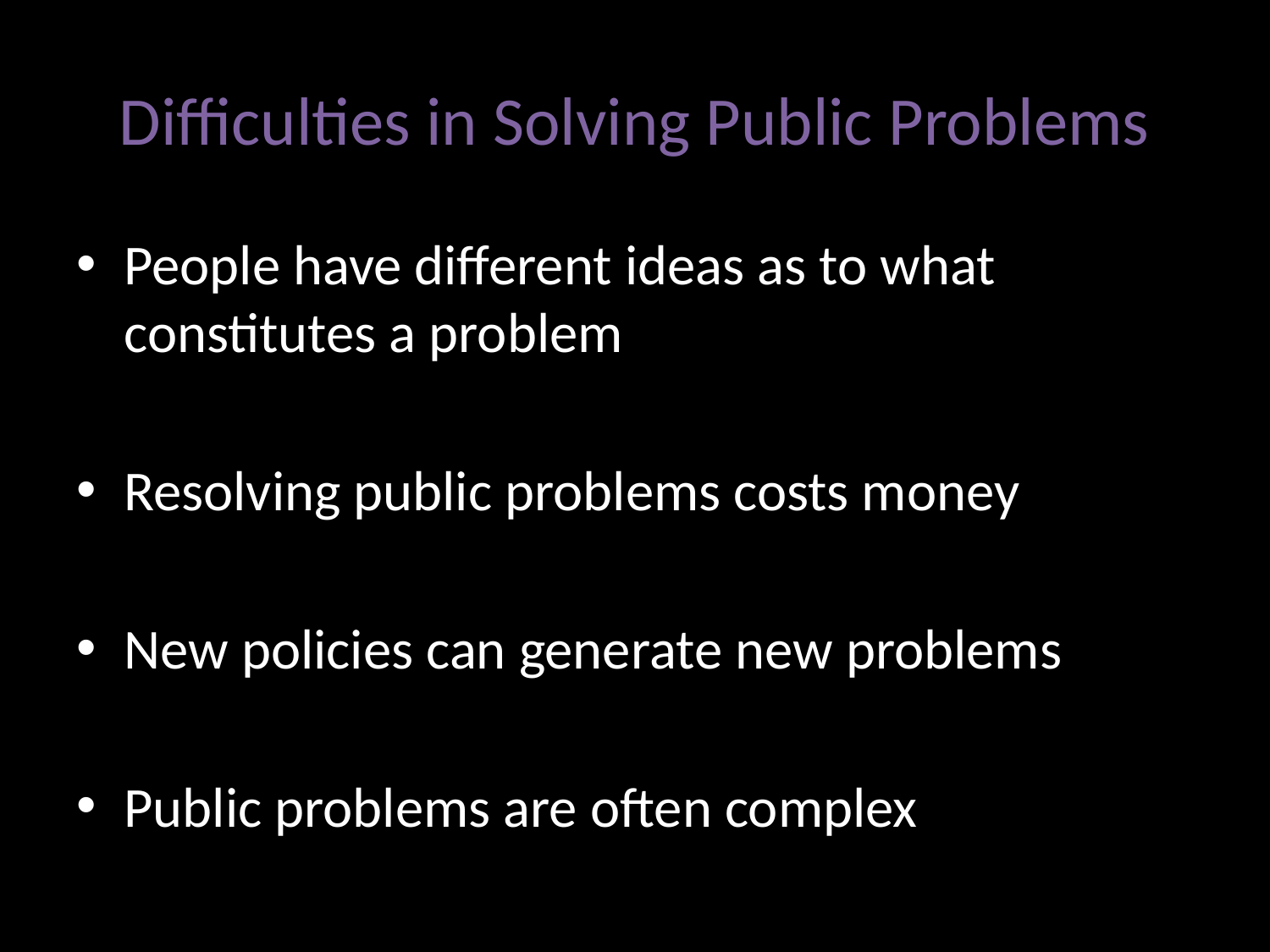

# Difficulties in Solving Public Problems
People have different ideas as to what constitutes a problem

Resolving public problems costs money

New policies can generate new problems

Public problems are often complex